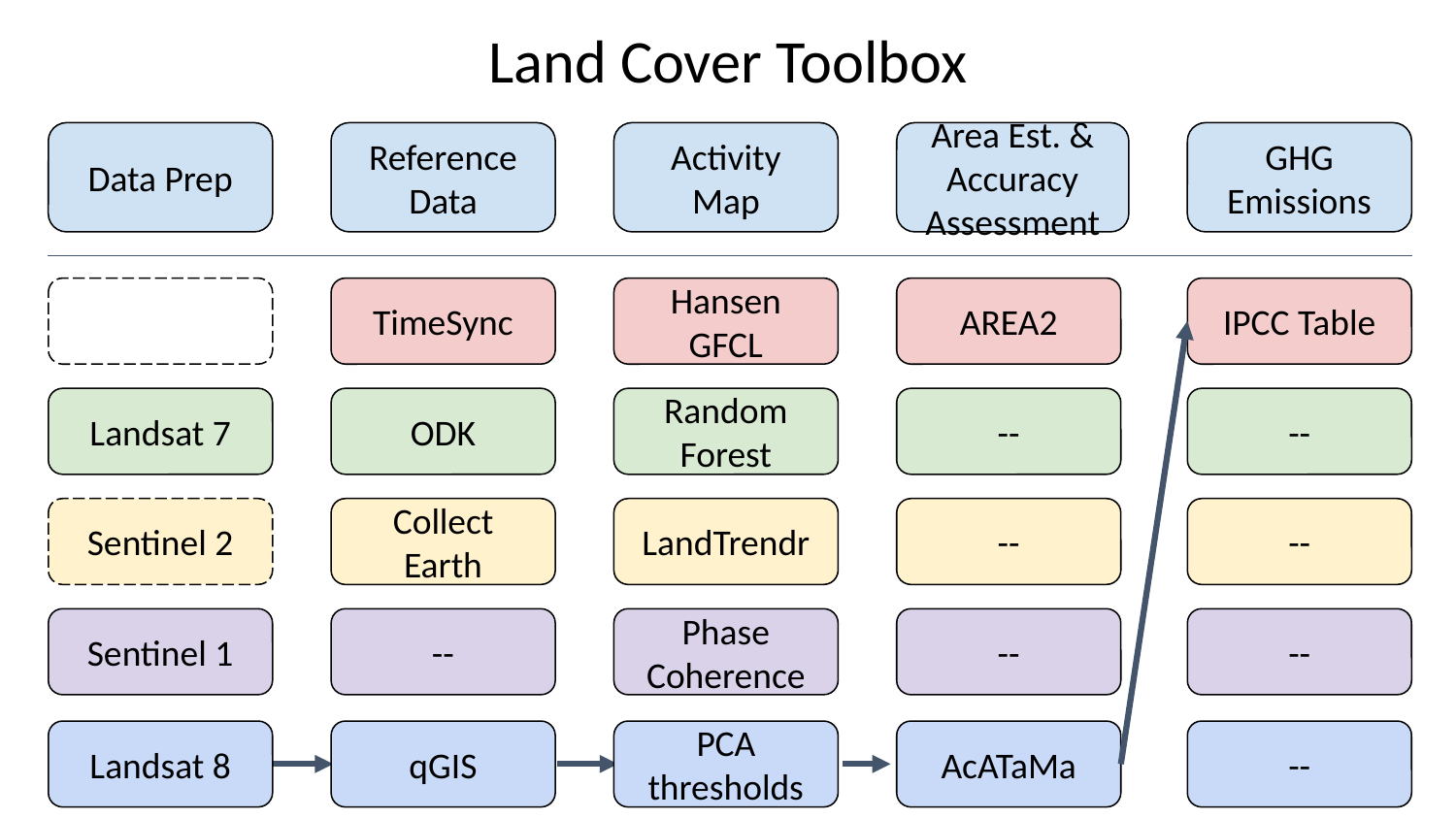

Land Cover Toolbox
Reference Data
TimeSync
ODK
Collect Earth
--
qGIS
Data Prep

Landsat 7
Sentinel 2
Sentinel 1
Landsat 8
Activity Map
Hansen GFCL
Random Forest
LandTrendr
Phase Coherence
PCA thresholds
Area Est. & Accuracy Assessment
AREA2
--
--
--
AcATaMa
GHG Emissions
IPCC Table
--
--
--
--